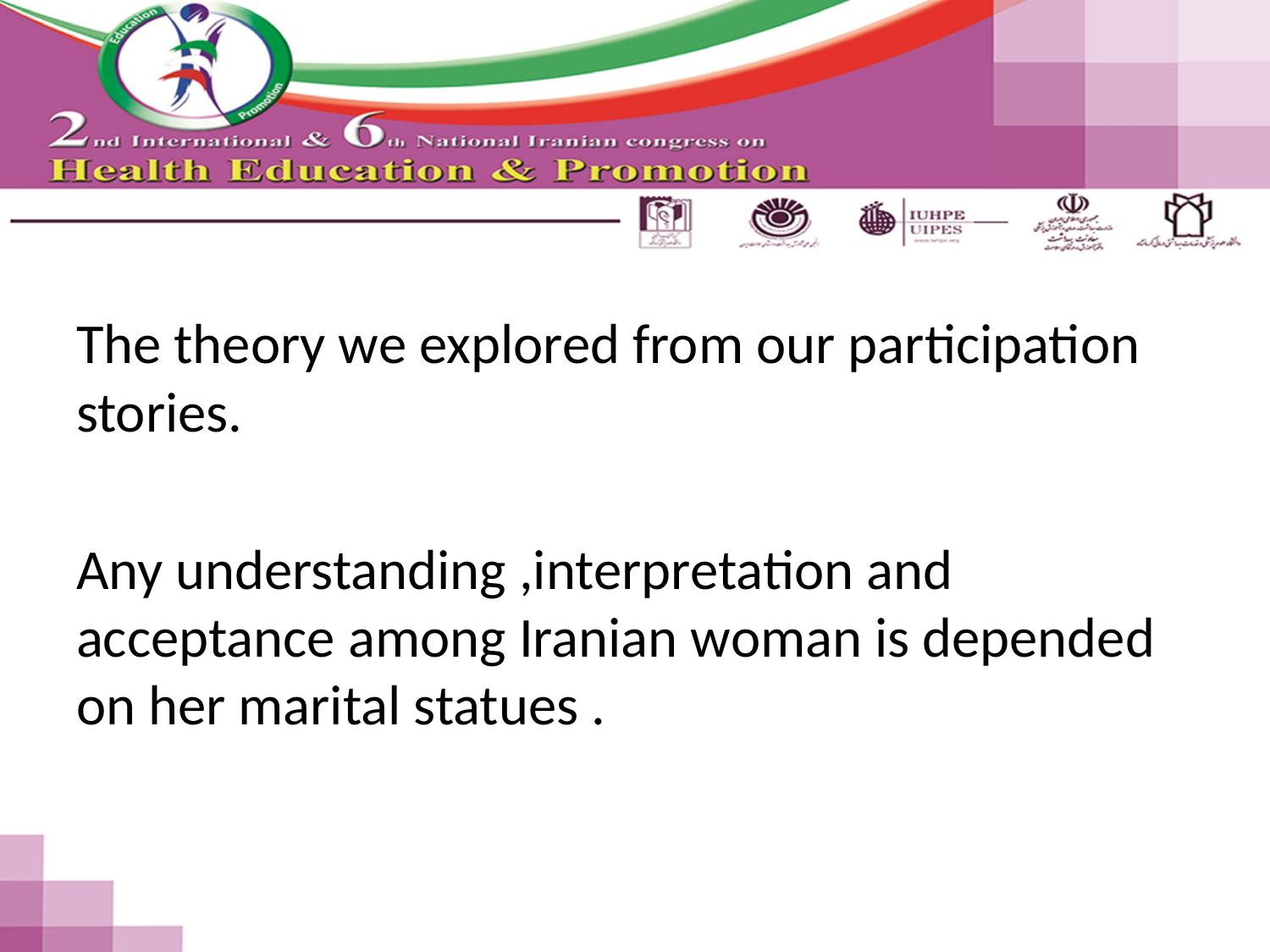

#

The theory we explored from our participation stories.

Any understanding ,interpretation and acceptance among Iranian woman is depended on her marital statues .